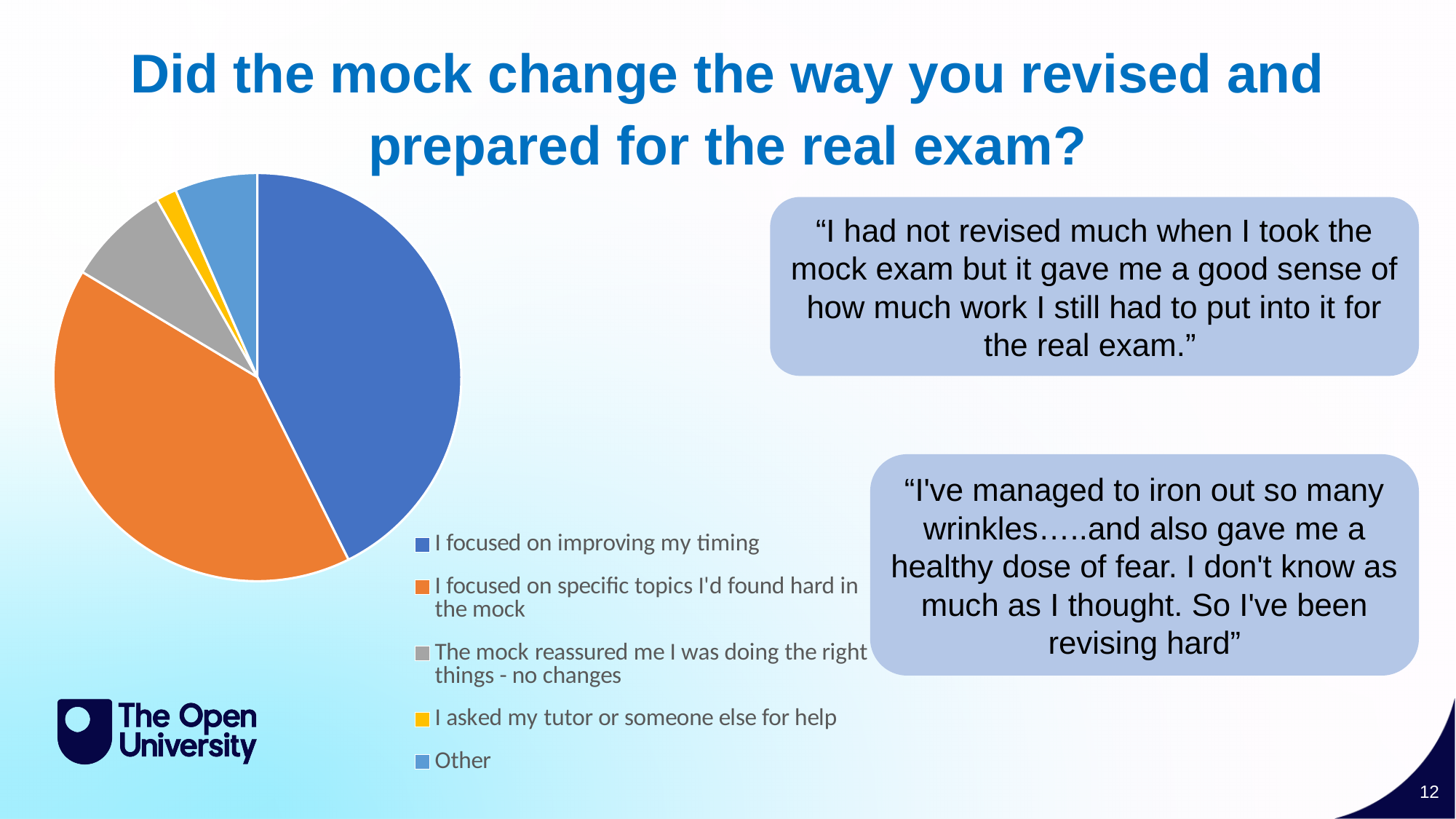

Did the mock change the way you revised and prepared for the real exam?

### Chart

| Category |  |
|---|---|
| I focused on improving my timing | 26.0 |
| I focused on specific topics I'd found hard in the mock | 25.0 |
| The mock reassured me I was doing the right things - no changes | 5.0 |
| I asked my tutor or someone else for help | 1.0 |
| Other | 4.0 |
“I had not revised much when I took the mock exam but it gave me a good sense of how much work I still had to put into it for the real exam.”
“I've managed to iron out so many wrinkles…..and also gave me a healthy dose of fear. I don't know as much as I thought. So I've been revising hard”